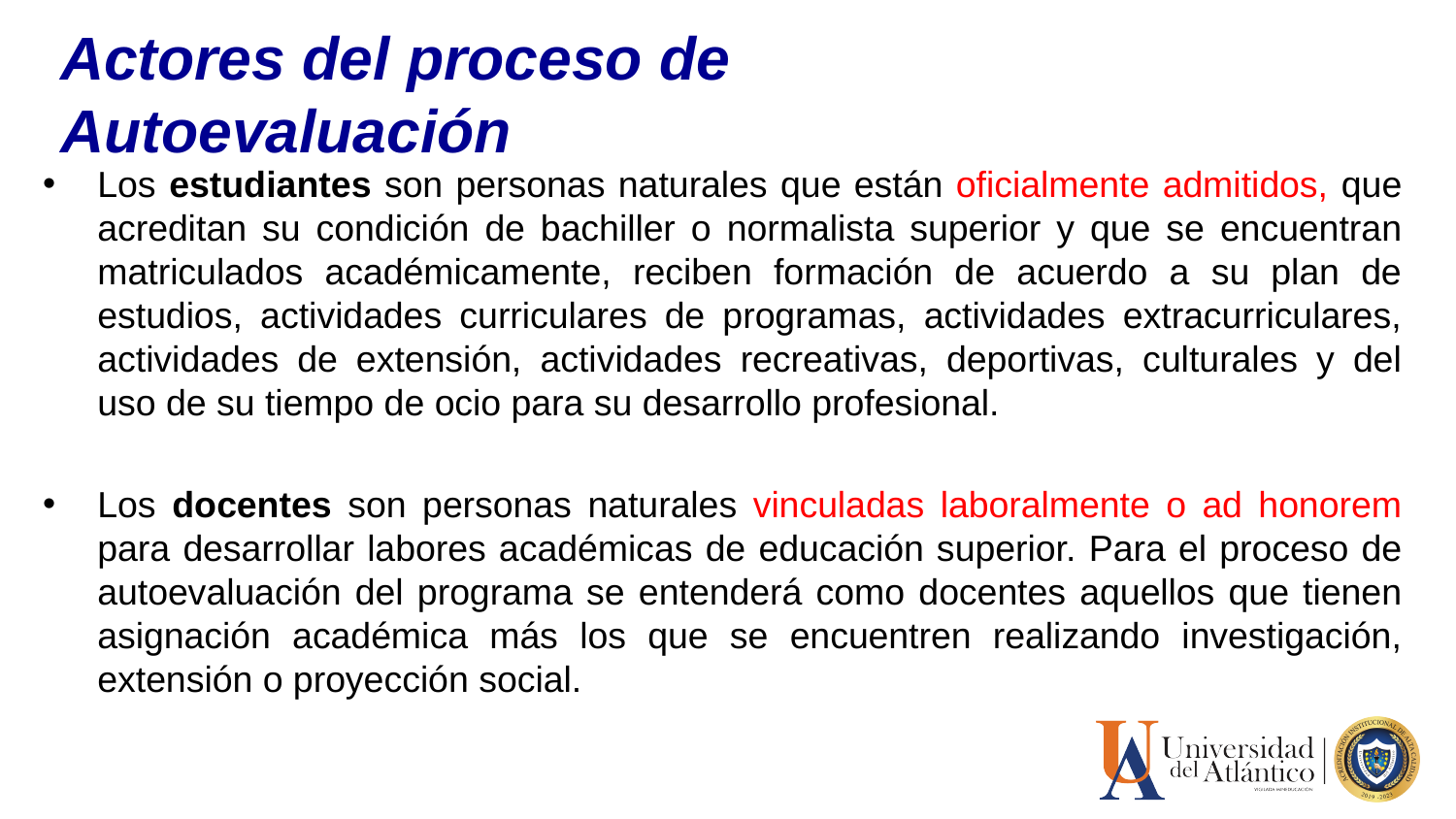

Actores del proceso de Autoevaluación
Los estudiantes son personas naturales que están oficialmente admitidos, que acreditan su condición de bachiller o normalista superior y que se encuentran matriculados académicamente, reciben formación de acuerdo a su plan de estudios, actividades curriculares de programas, actividades extracurriculares, actividades de extensión, actividades recreativas, deportivas, culturales y del uso de su tiempo de ocio para su desarrollo profesional.

Los docentes son personas naturales vinculadas laboralmente o ad honorem para desarrollar labores académicas de educación superior. Para el proceso de autoevaluación del programa se entenderá como docentes aquellos que tienen asignación académica más los que se encuentren realizando investigación, extensión o proyección social.